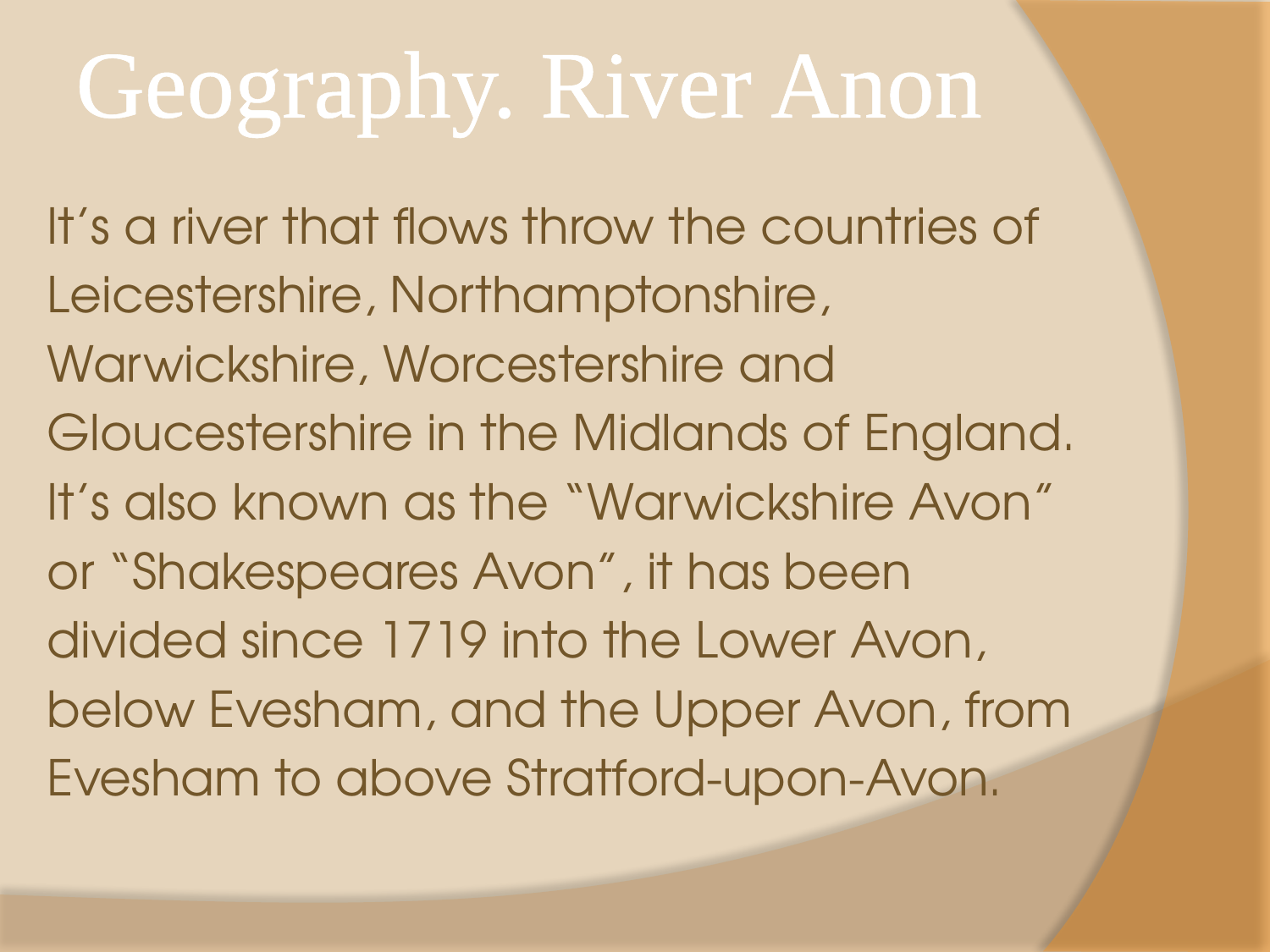

# Geography. River Anon
It’s a river that flows throw the countries of
Leicestershire, Northamptonshire,
Warwickshire, Worcestershire and
Gloucestershire in the Midlands of England.
It’s also known as the “Warwickshire Avon”
or “Shakespeares Avon”, it has been
divided since 1719 into the Lower Avon,
below Evesham, and the Upper Avon, from
Evesham to above Stratford-upon-Avon.